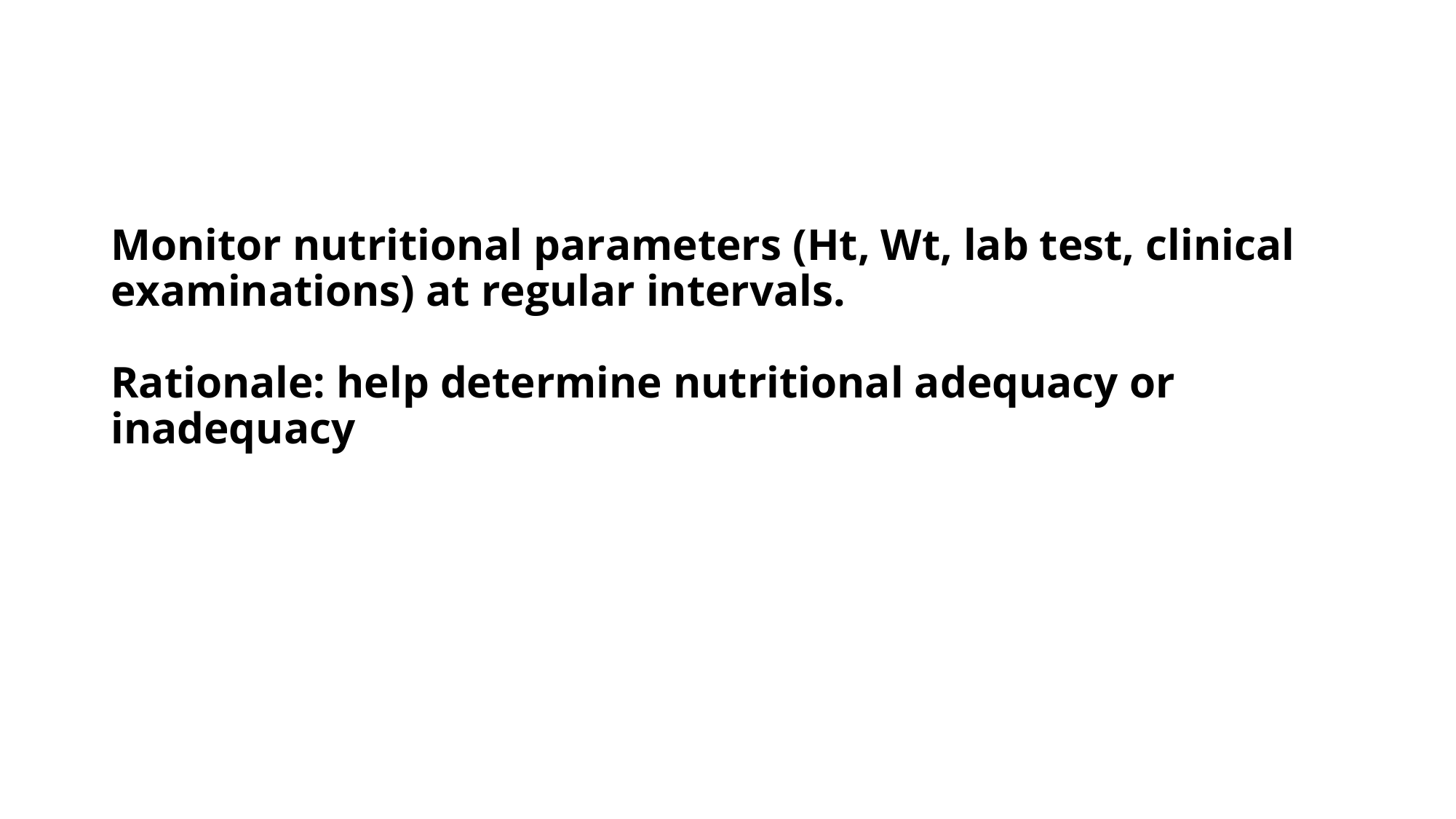

Monitor nutritional parameters (Ht, Wt, lab test, clinical examinations) at regular intervals.
Rationale: help determine nutritional adequacy or inadequacy